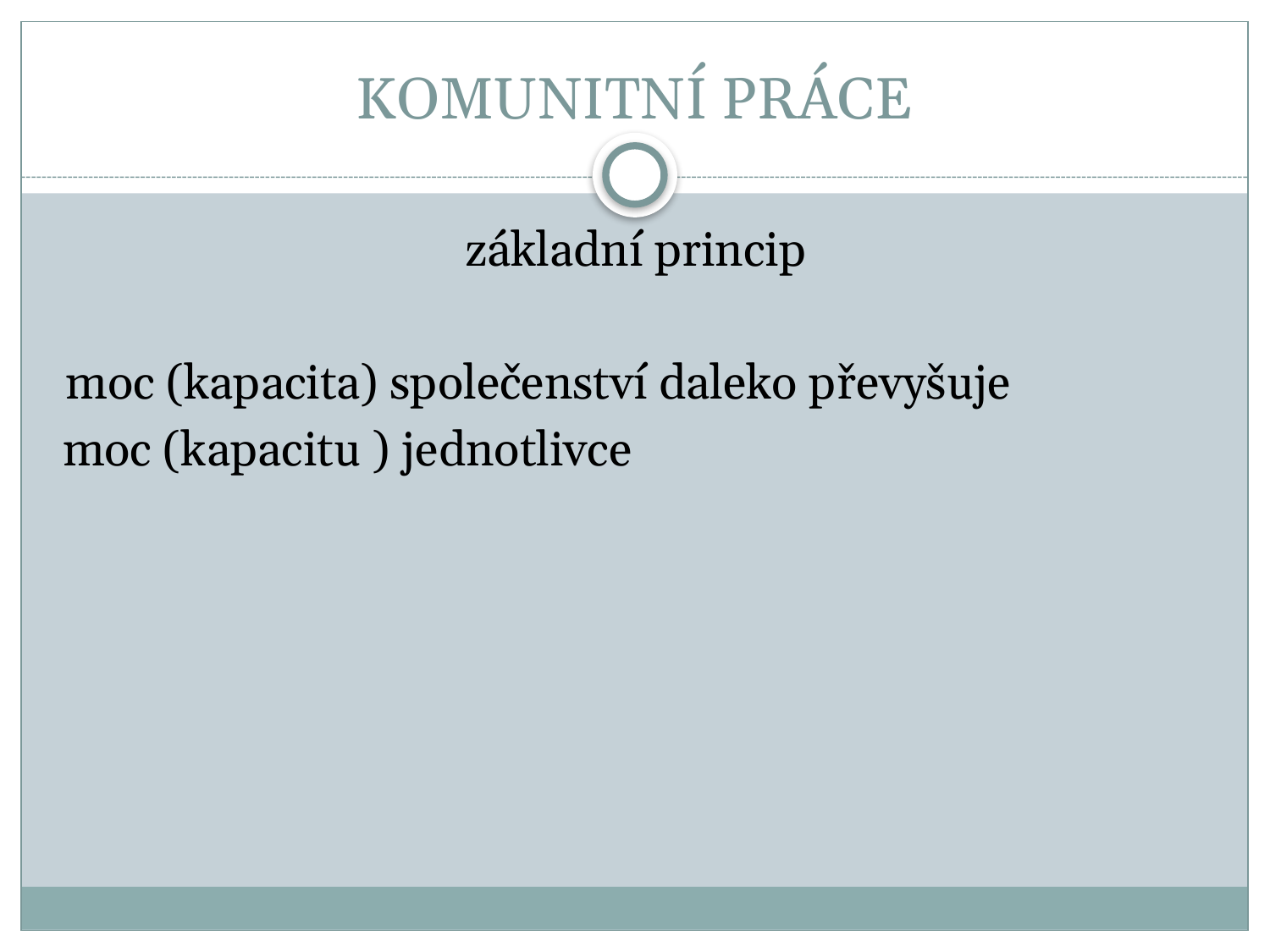

# KOMUNITNÍ PRÁCE
                                    základní princip

 moc (kapacita) společenství daleko převyšuje
 moc (kapacitu ) jednotlivce